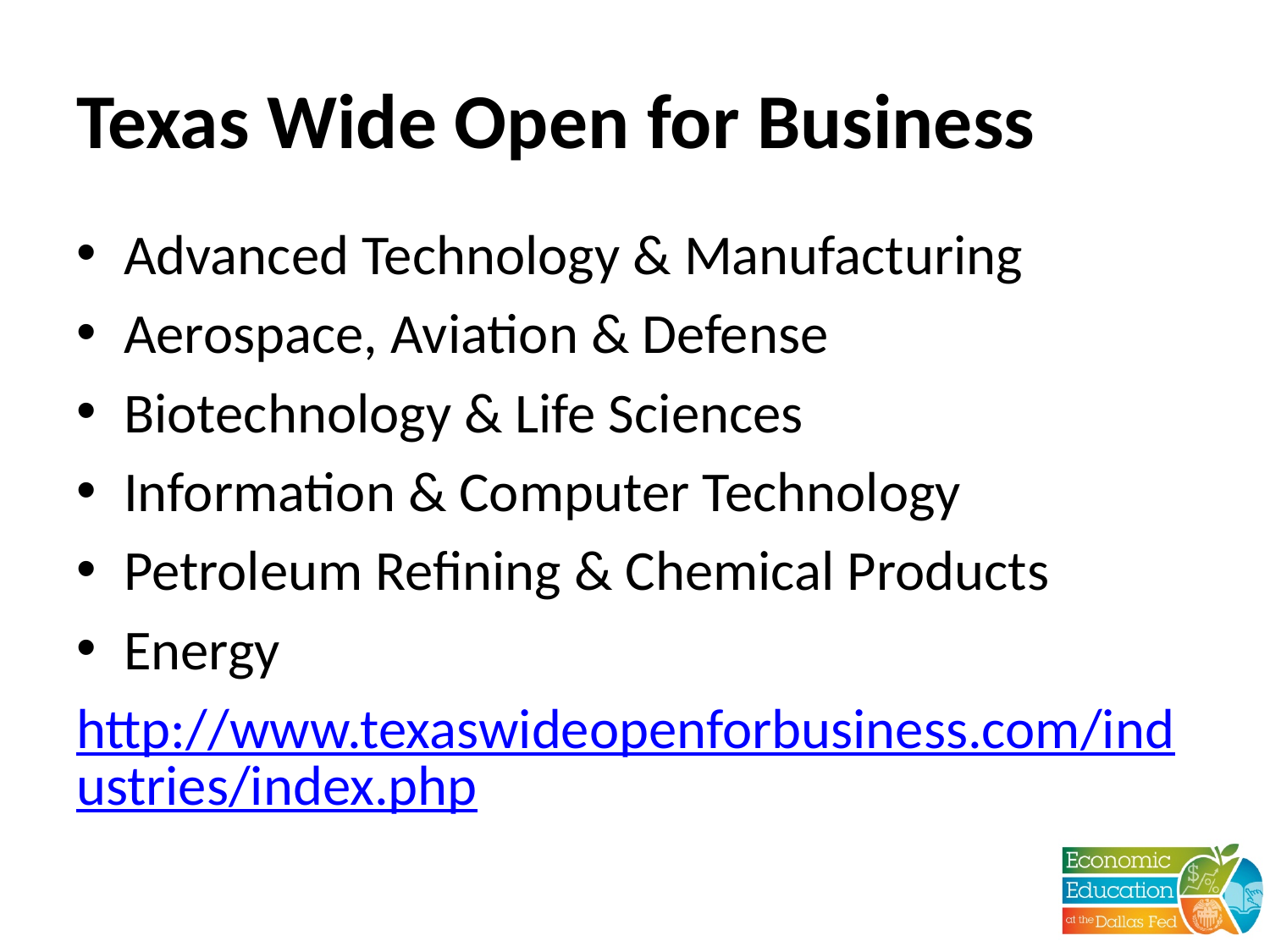

# Texas Wide Open for Business
Advanced Technology & Manufacturing
Aerospace, Aviation & Defense
Biotechnology & Life Sciences
Information & Computer Technology
Petroleum Refining & Chemical Products
Energy
http://www.texaswideopenforbusiness.com/industries/index.php